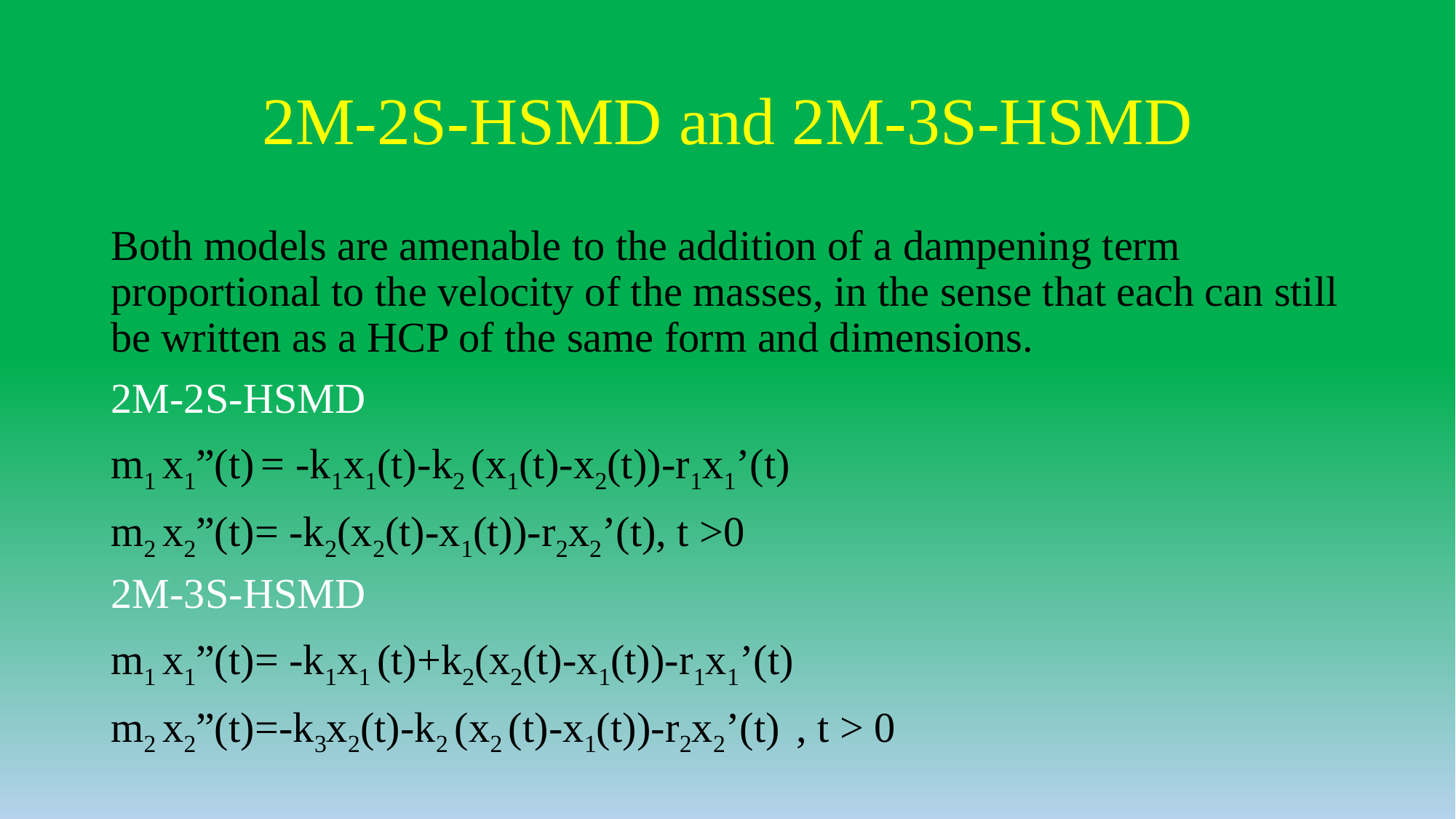

# 2M-2S-HSMD and 2M-3S-HSMD
Both models are amenable to the addition of a dampening term proportional to the velocity of the masses, in the sense that each can still be written as a HCP of the same form and dimensions.
2M-2S-HSMD
m1 x1”(t) = -k1x1(t)-k2 (x1(t)-x2(t))-r1x1’(t)
m2 x2”(t)= -k2(x2(t)-x1(t))-r2x2’(t), t >0
2M-3S-HSMD
m1 x1”(t)= -k1x1 (t)+k2(x2(t)-x1(t))-r1x1’(t)
m2 x2”(t)=-k3x2(t)-k2 (x2 (t)-x1(t))-r2x2’(t)  , t > 0